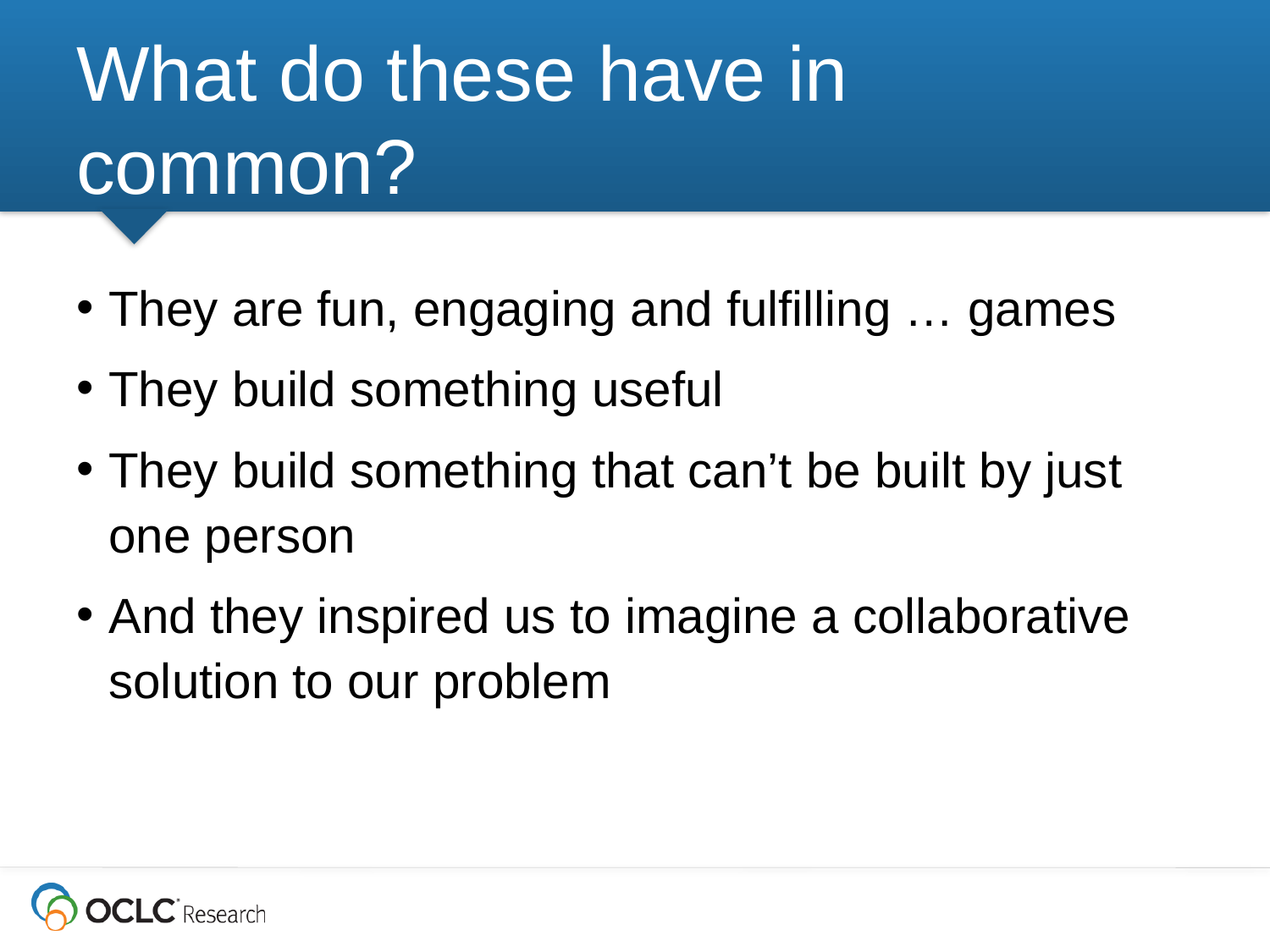

# What do these have in common?
They are fun, engaging and fulfilling … games
They build something useful
They build something that can’t be built by just one person
And they inspired us to imagine a collaborative solution to our problem